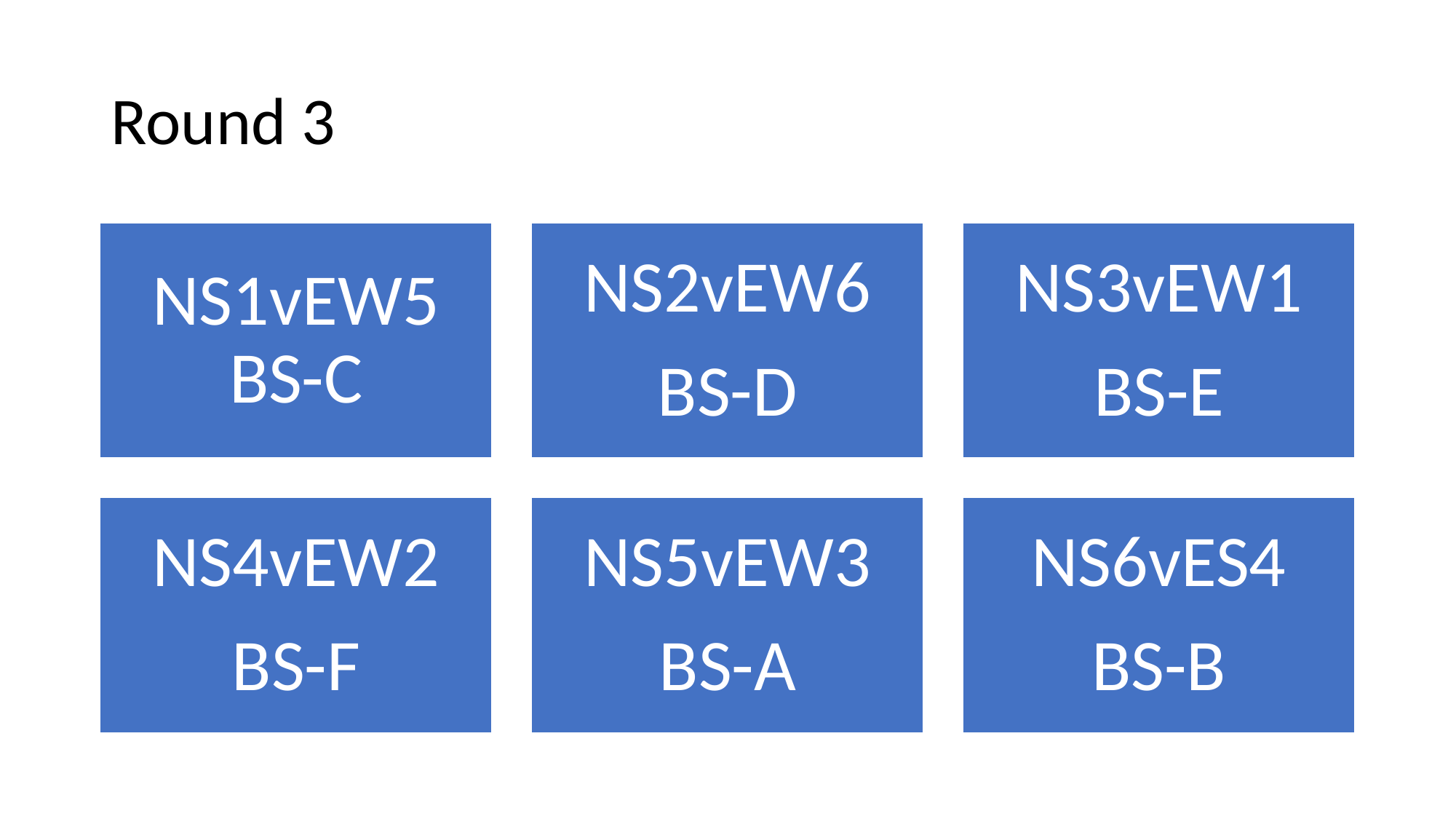

# Round 3
NS1vEW5 BS-C
NS2vEW6
BS-D
NS3vEW1
BS-E
NS4vEW2
BS-F
NS5vEW3
BS-A
NS6vES4
BS-B